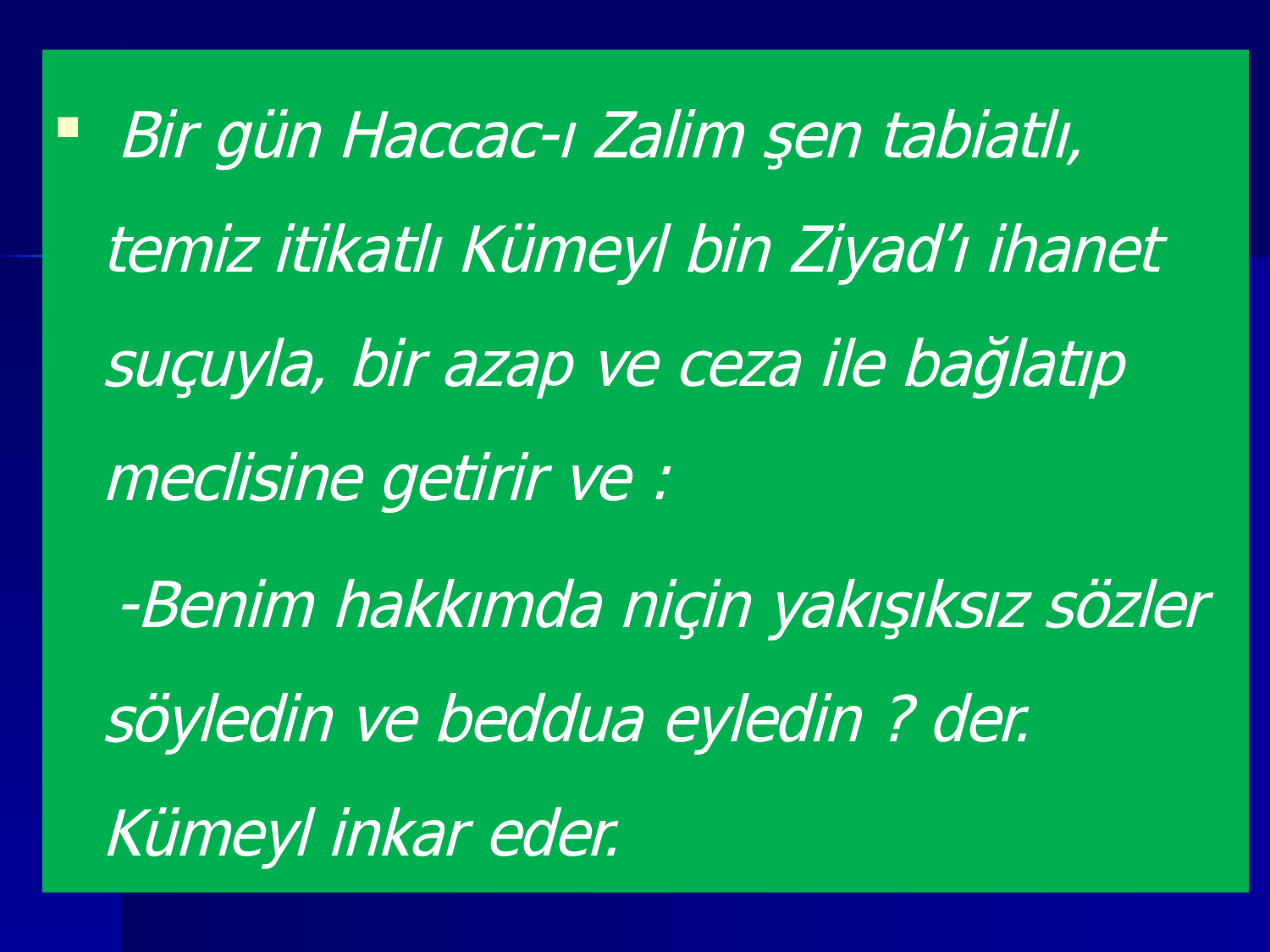

Bir gün Haccac-ı Zalim şen tabiatlı, temiz itikatlı Kümeyl bin Ziyad’ı ihanet suçuyla, bir azap ve ceza ile bağlatıp meclisine getirir ve :
   -Benim hakkımda niçin yakışıksız sözler söyledin ve beddua eyledin ? der. Kümeyl inkar eder.